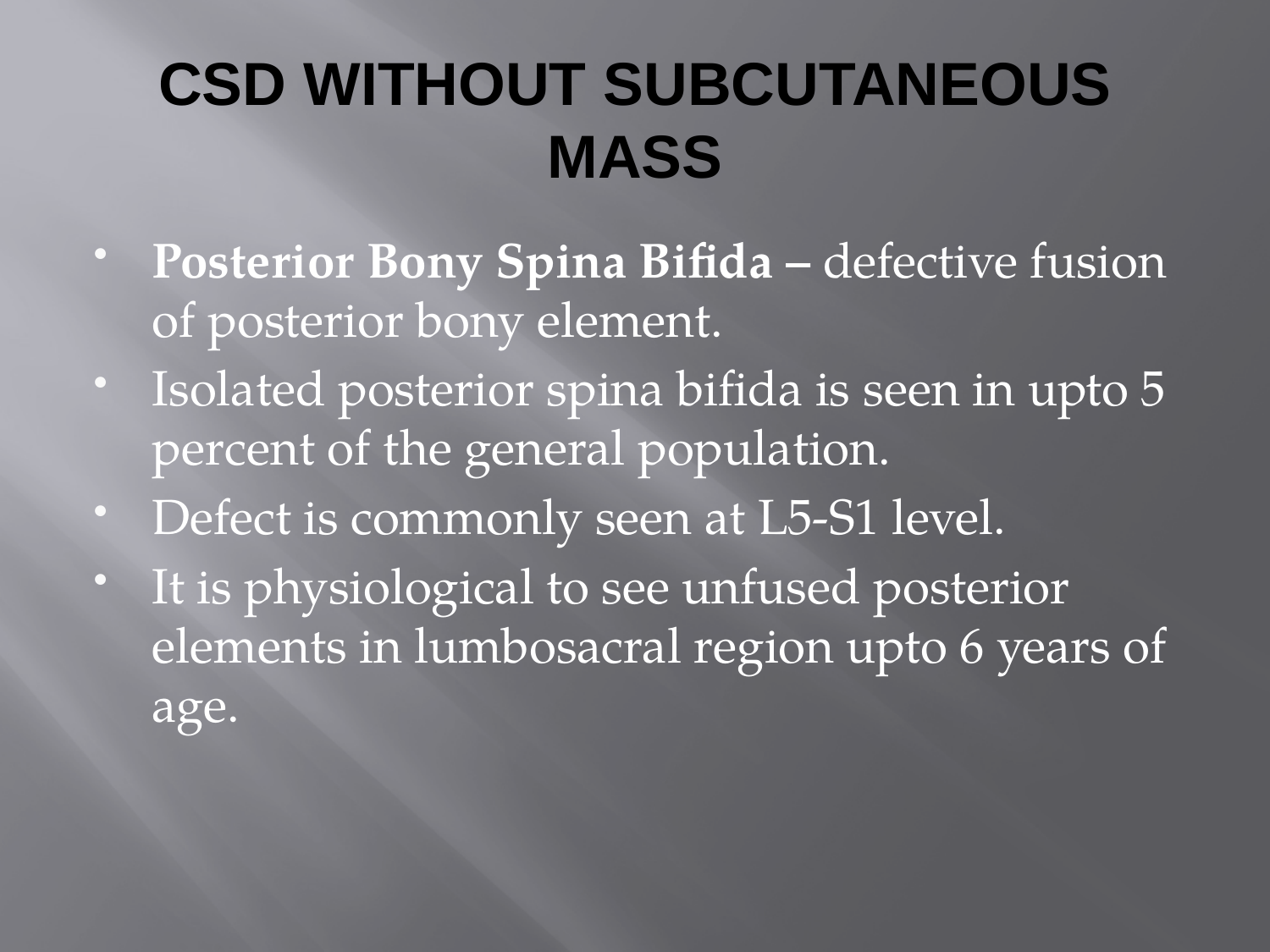

# CSD WITHOUT SUBCUTANEOUS MASS
Posterior Bony Spina Bifida – defective fusion of posterior bony element.
Isolated posterior spina bifida is seen in upto 5 percent of the general population.
Defect is commonly seen at L5-S1 level.
It is physiological to see unfused posterior elements in lumbosacral region upto 6 years of age.